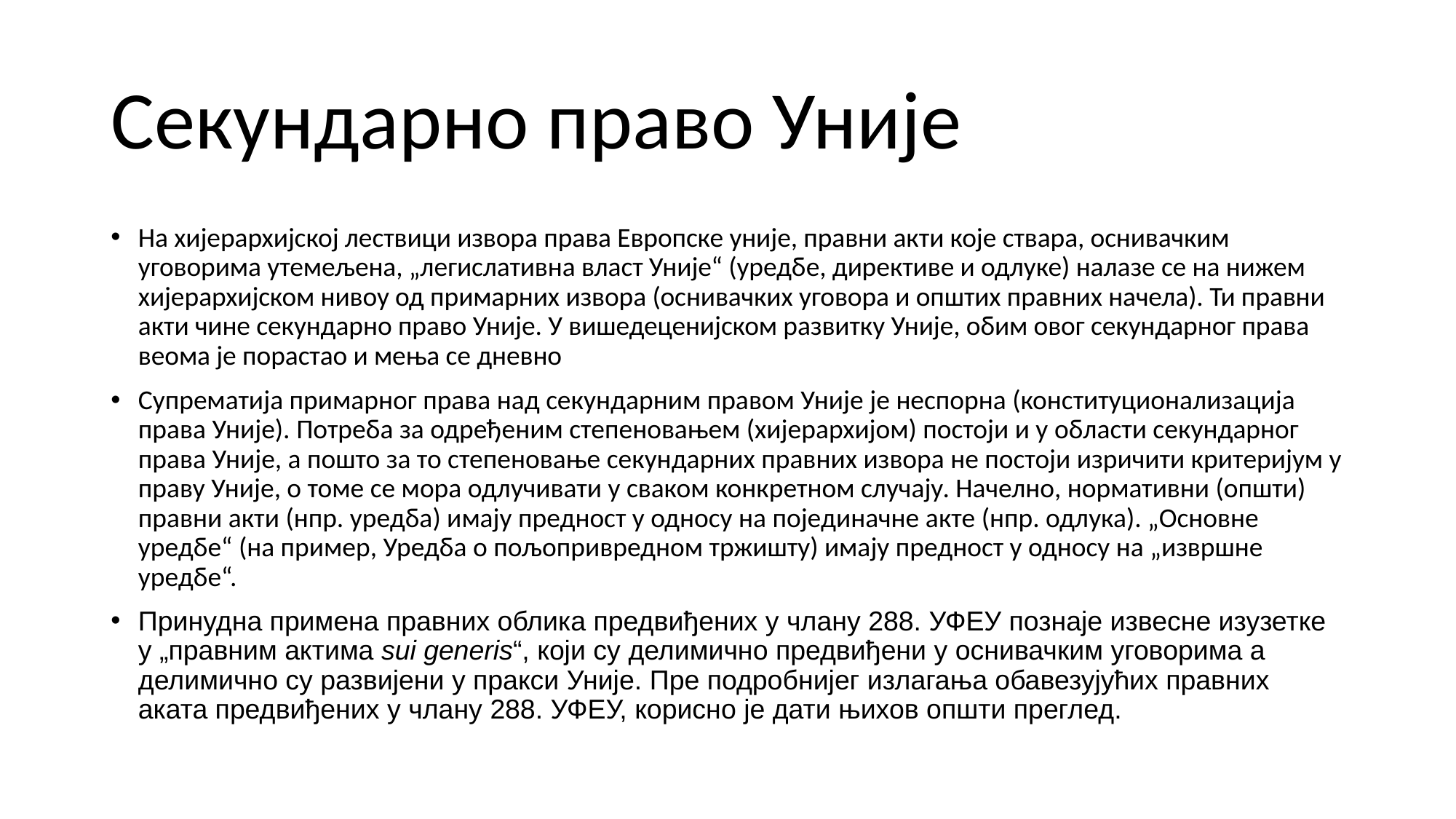

# Секундарно право Уније
На хијерархијској лествици извора права Европске уније, правни акти које ствара, оснивачким уговорима утемељена, „легислативна власт Уније“ (уредбе, директиве и одлуке) налазе се на нижем хијерархијском нивоу од примарних извора (оснивачких уговора и општих правних начела). Ти правни акти чине секундарно право Уније. У вишедеценијском развитку Уније, обим овог секундарног права веома је порастао и мења се дневно
Супрематија примарног права над секундарним правом Уније је неспорна (конституционализација права Уније). Потреба за одређеним степеновањем (хијерархијом) постоји и у области секундарног права Уније, а пошто за то степеновање секундарних правних извора не постоји изричити критеријум у праву Уније, о томе се мора одлучивати у сваком конкретном случају. Начелно, нормативни (општи) правни акти (нпр. уредба) имају предност у односу на појединачне акте (нпр. одлука). „Основне уредбе“ (на пример, Уредба о пољопривредном тржишту) имају предност у односу на „извршне уредбе“.
Принудна примена правних облика предвиђених у члану 288. УФЕУ познаје извесне изузетке у „правним актима sui generis“, који су делимично предвиђени у оснивачким уговорима а делимично су развијени у пракси Уније. Пре подробнијег излагања обавезујућих правних аката предвиђених у члану 288. УФЕУ, корисно је дати њихов општи преглед.